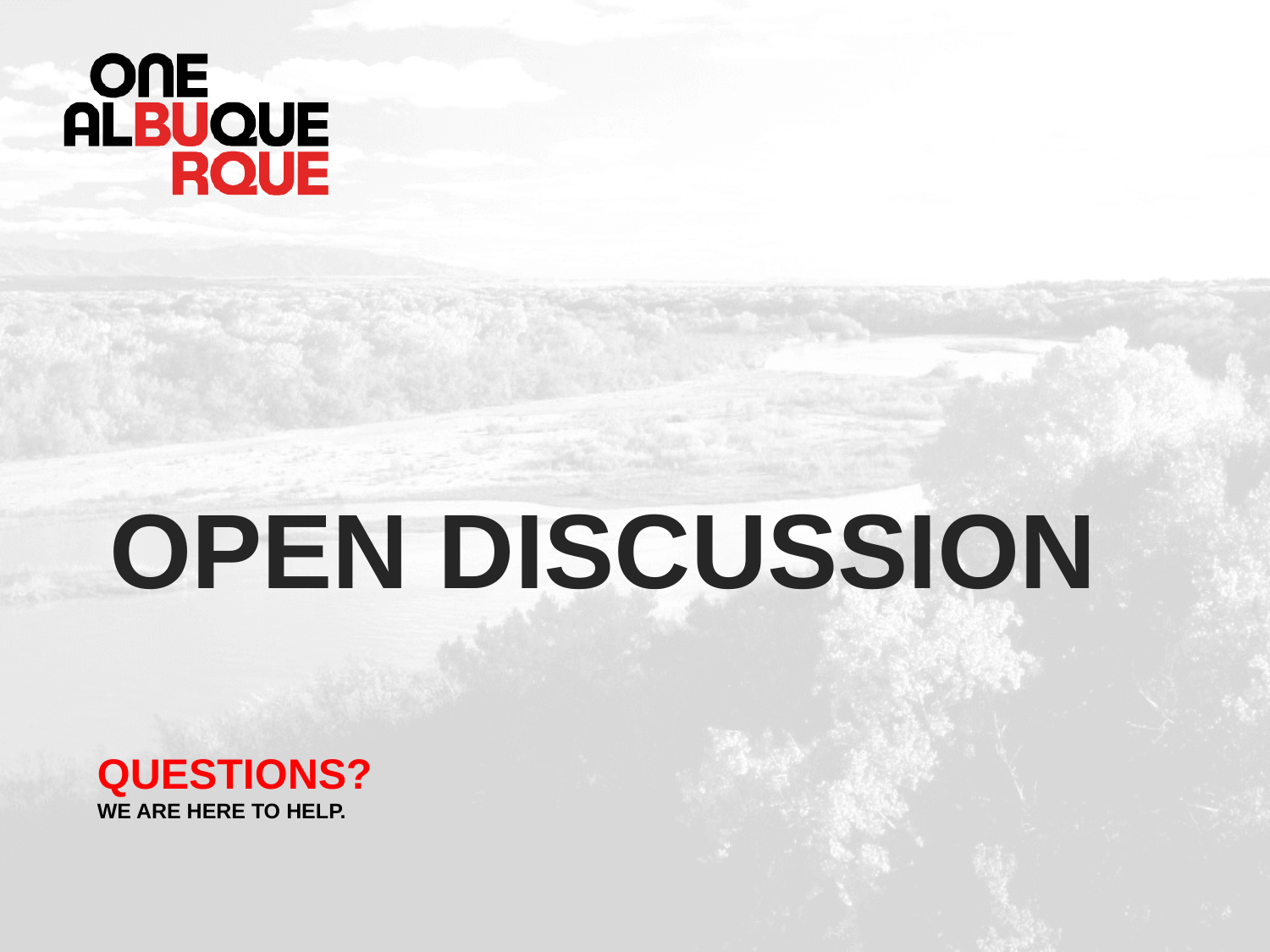

# Open Discussion
Questions?
We are here to help.